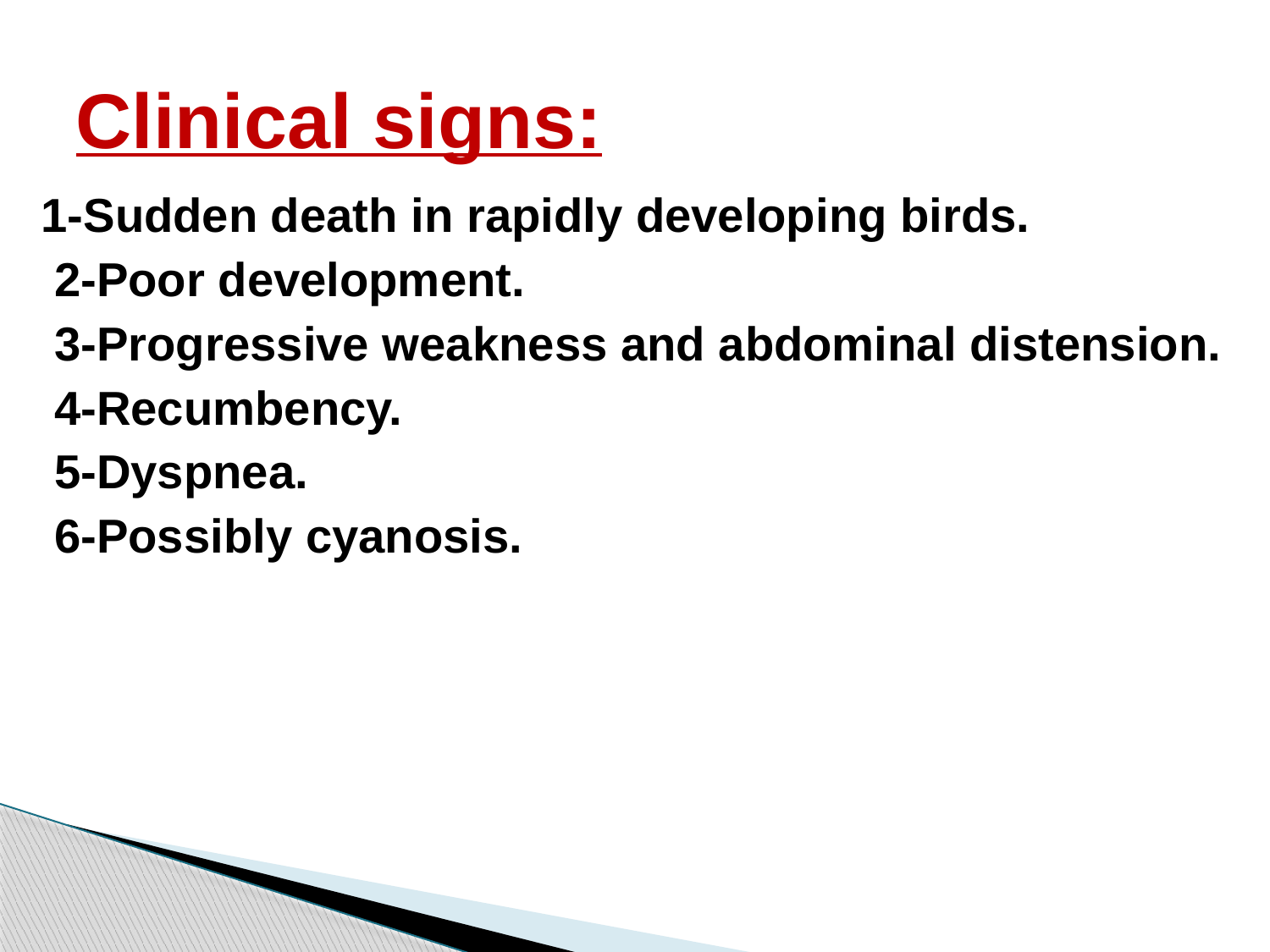

# Clinical signs:
 1-Sudden death in rapidly developing birds.
  2-Poor development.
  3-Progressive weakness and abdominal distension.
  4-Recumbency.
  5-Dyspnea.
  6-Possibly cyanosis.